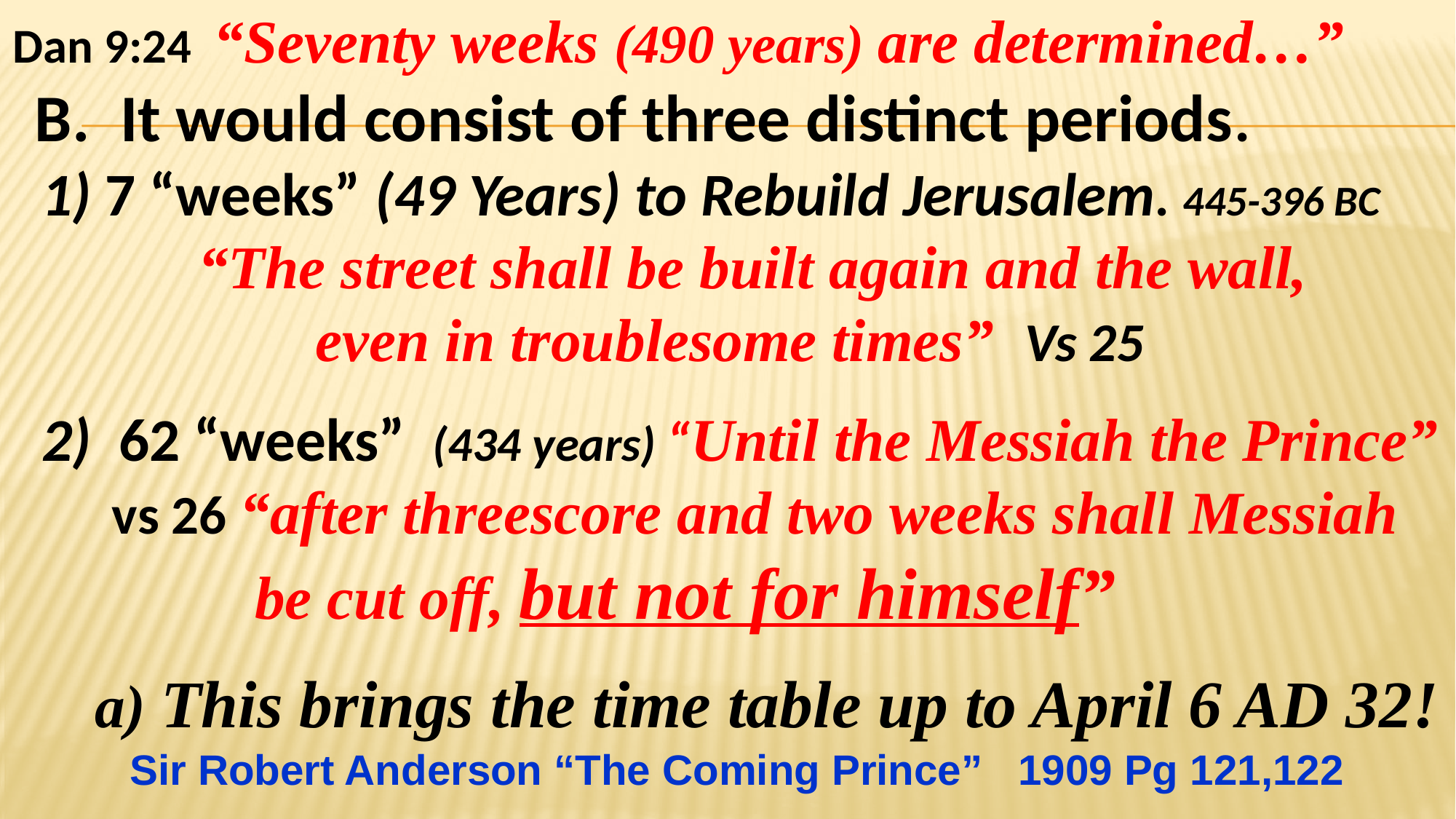

Dan 9:24  “Seventy weeks (490 years) are determined…”
  B.  It would consist of three distinct periods.
   1) 7 “weeks” (49 Years) to Rebuild Jerusalem. 445-396 BC
     “The street shall be built again and the wall,
even in troublesome times”  Vs 25
   2)  62 “weeks”  (434 years) “Until the Messiah the Prince”
        vs 26 “after threescore and two weeks shall Messiah
                be cut off, but not for himself”
     a) This brings the time table up to April 6 AD 32!

       Sir Robert Anderson “The Coming Prince”   1909 Pg 121,122